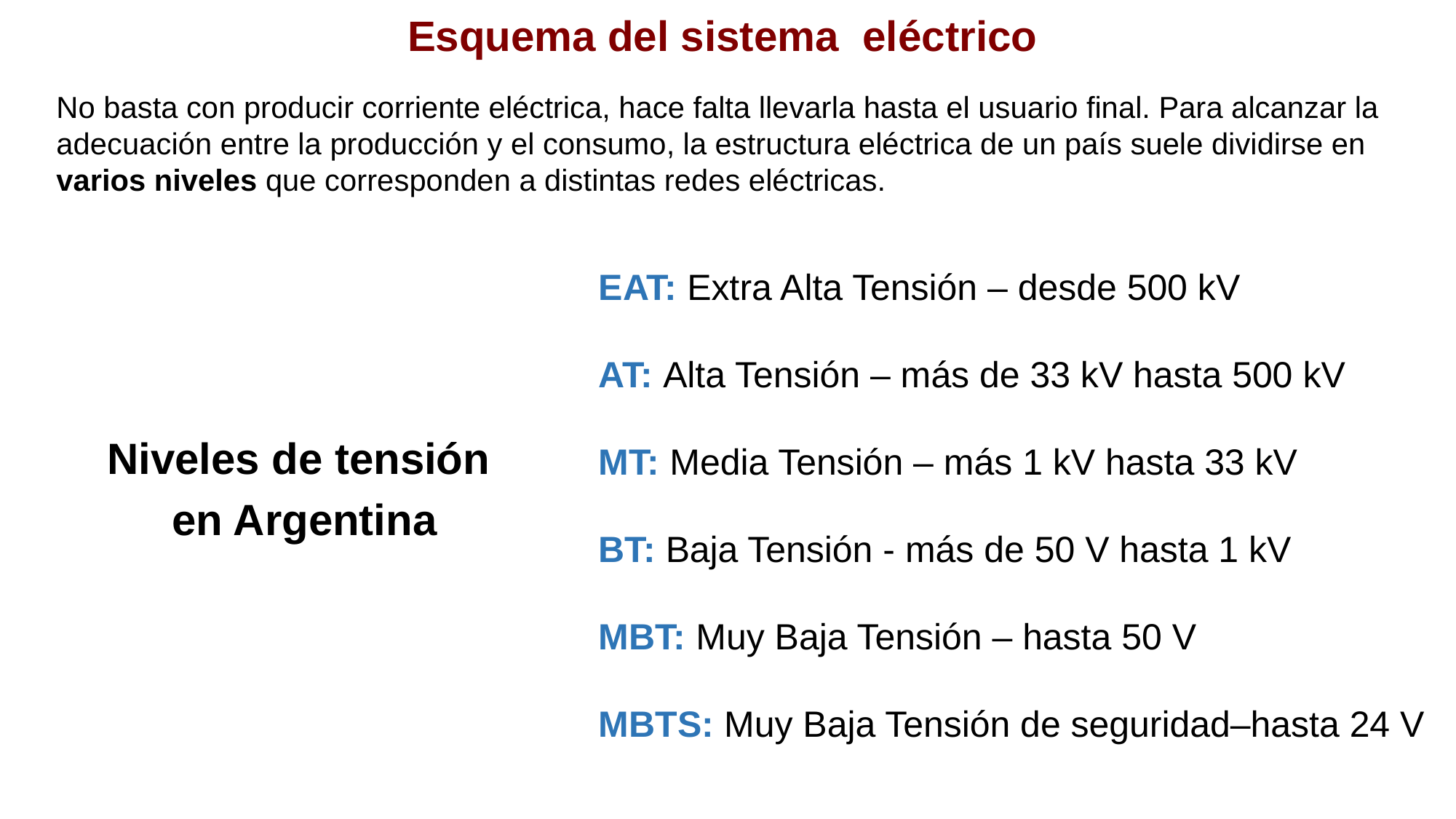

Esquema del sistema  eléctrico
No basta con producir corriente eléctrica, hace falta llevarla hasta el usuario final. Para alcanzar la adecuación entre la producción y el consumo, la estructura eléctrica de un país suele dividirse en varios niveles que corresponden a distintas redes eléctricas.
EAT: Extra Alta Tensión – desde 500 kV

AT: Alta Tensión – más de 33 kV hasta 500 kV

MT: Media Tensión – más 1 kV hasta 33 kV

BT: Baja Tensión - más de 50 V hasta 1 kV

MBT: Muy Baja Tensión – hasta 50 V

MBTS: Muy Baja Tensión de seguridad–hasta 24 V
Niveles de tensión
 en Argentina